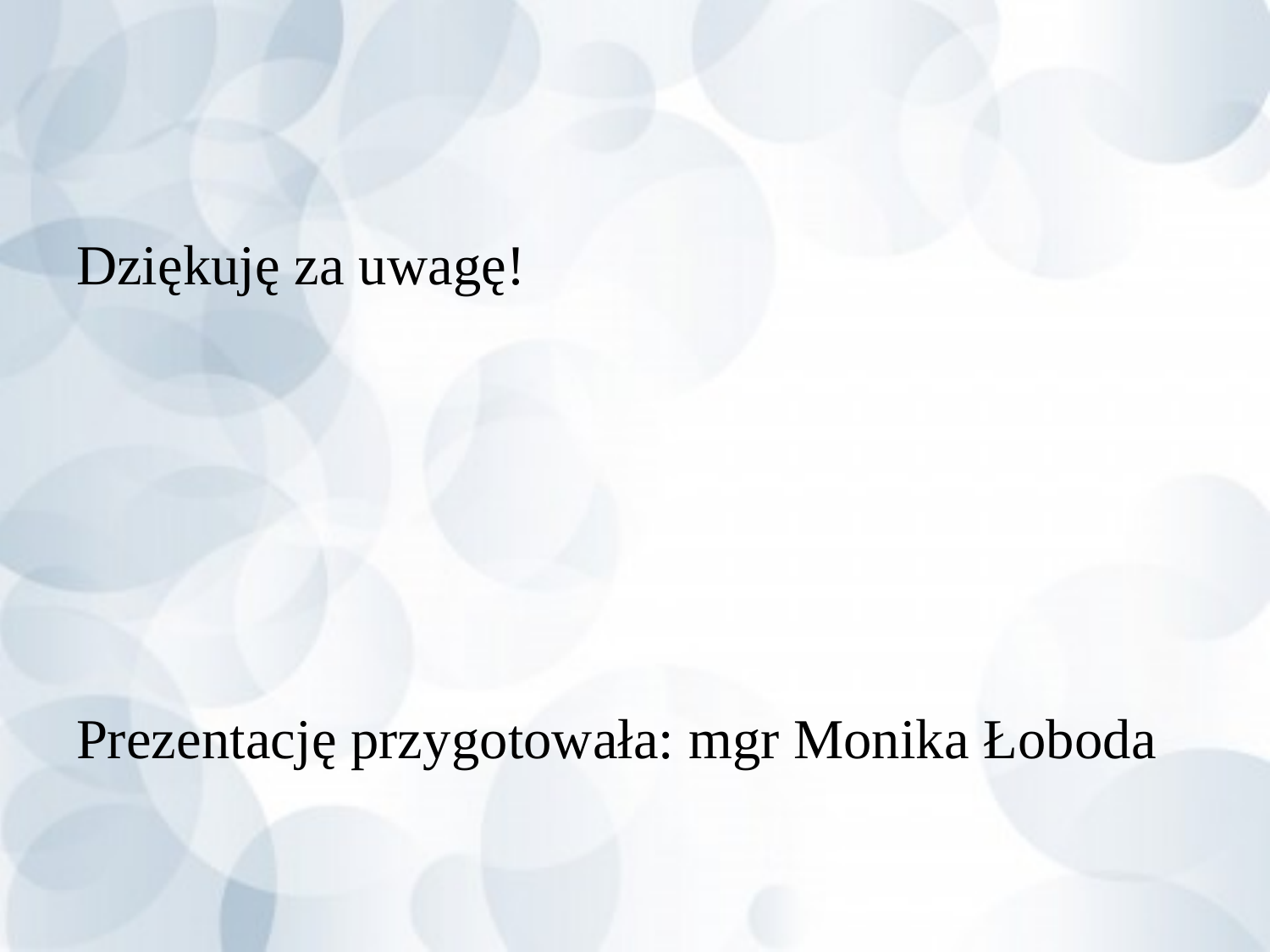

Dziękuję za uwagę!

Prezentację przygotowała: mgr Monika Łoboda